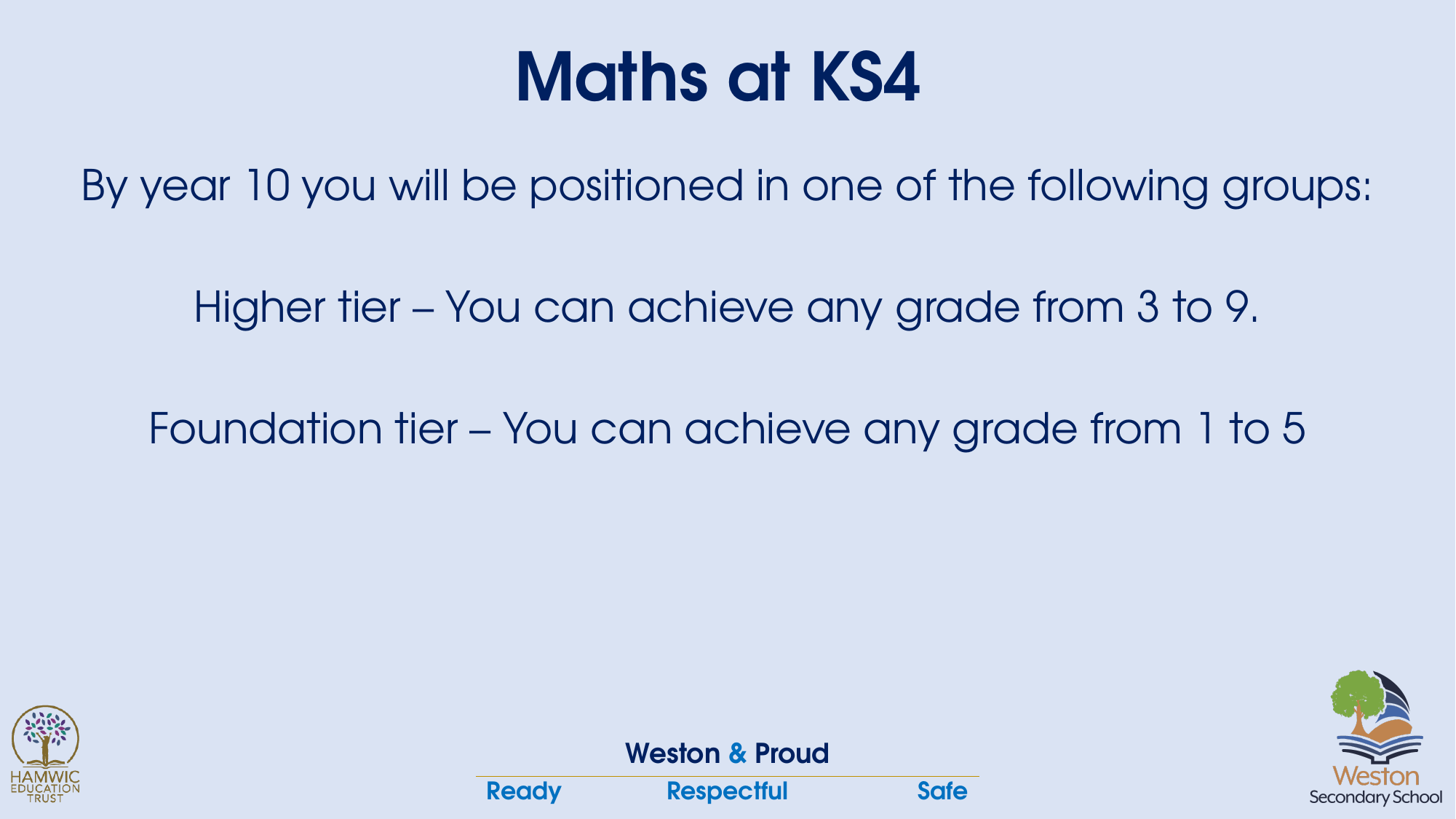

# Maths at KS4
By year 10 you will be positioned in one of the following groups:

Higher tier – You can achieve any grade from 3 to 9.

Foundation tier – You can achieve any grade from 1 to 5